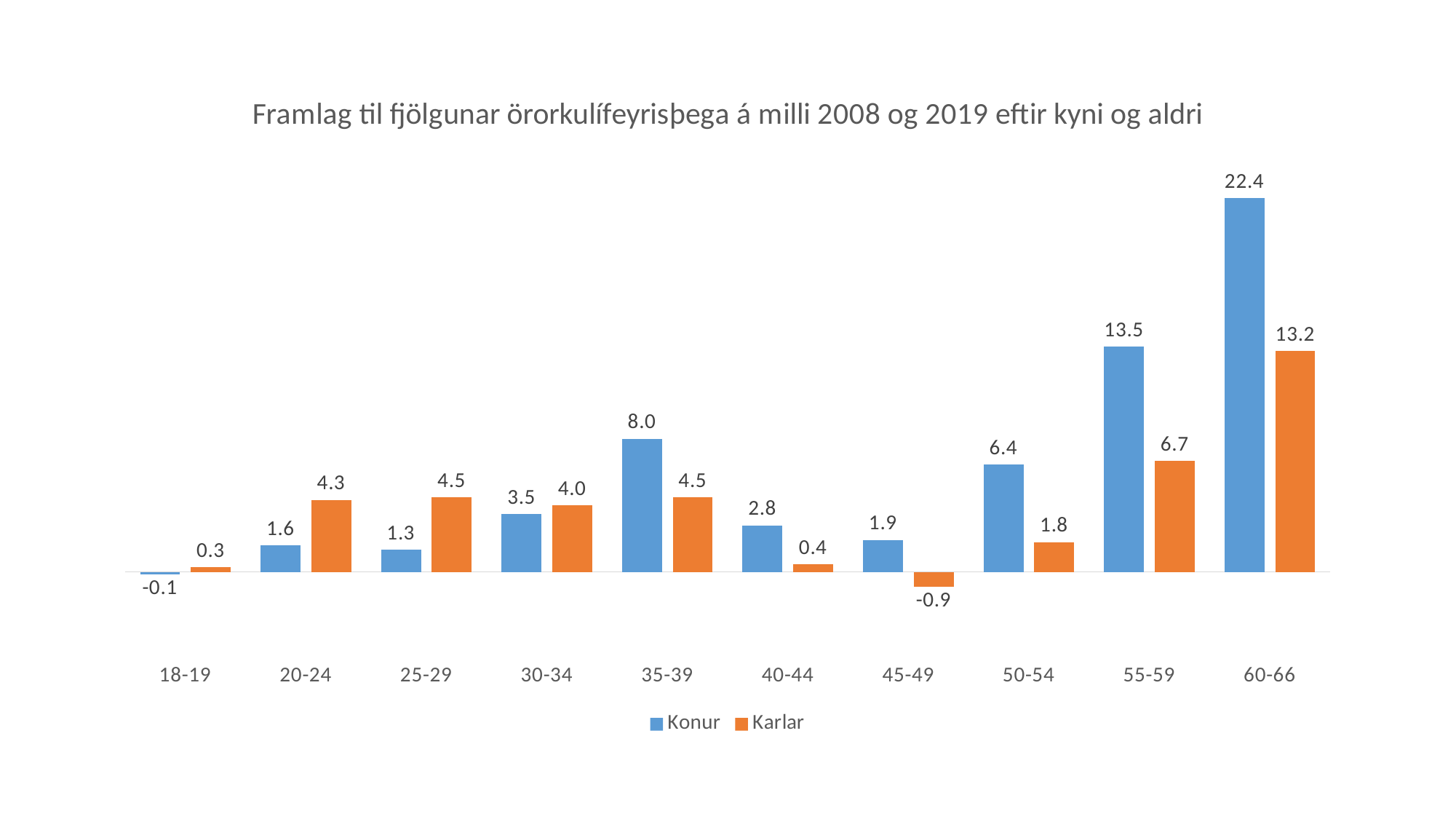

### Chart: Framlag til fjölgunar örorkulífeyrisþega á milli 2008 og 2019 eftir kyni og aldri

| Category | Konur | Karlar |
|---|---|---|
| 18-19 | -0.13157894736842105 | 0.2894736842105263 |
| 20-24 | 1.5789473684210527 | 4.315789473684211 |
| 25-29 | 1.3157894736842104 | 4.473684210526316 |
| 30-34 | 3.4736842105263155 | 3.973684210526316 |
| 35-39 | 7.973684210526316 | 4.473684210526316 |
| 40-44 | 2.7894736842105265 | 0.4473684210526315 |
| 45-49 | 1.9210526315789473 | -0.894736842105263 |
| 50-54 | 6.421052631578947 | 1.789473684210526 |
| 55-59 | 13.5 | 6.657894736842105 |
| 60-66 | 22.394736842105264 | 13.236842105263158 |